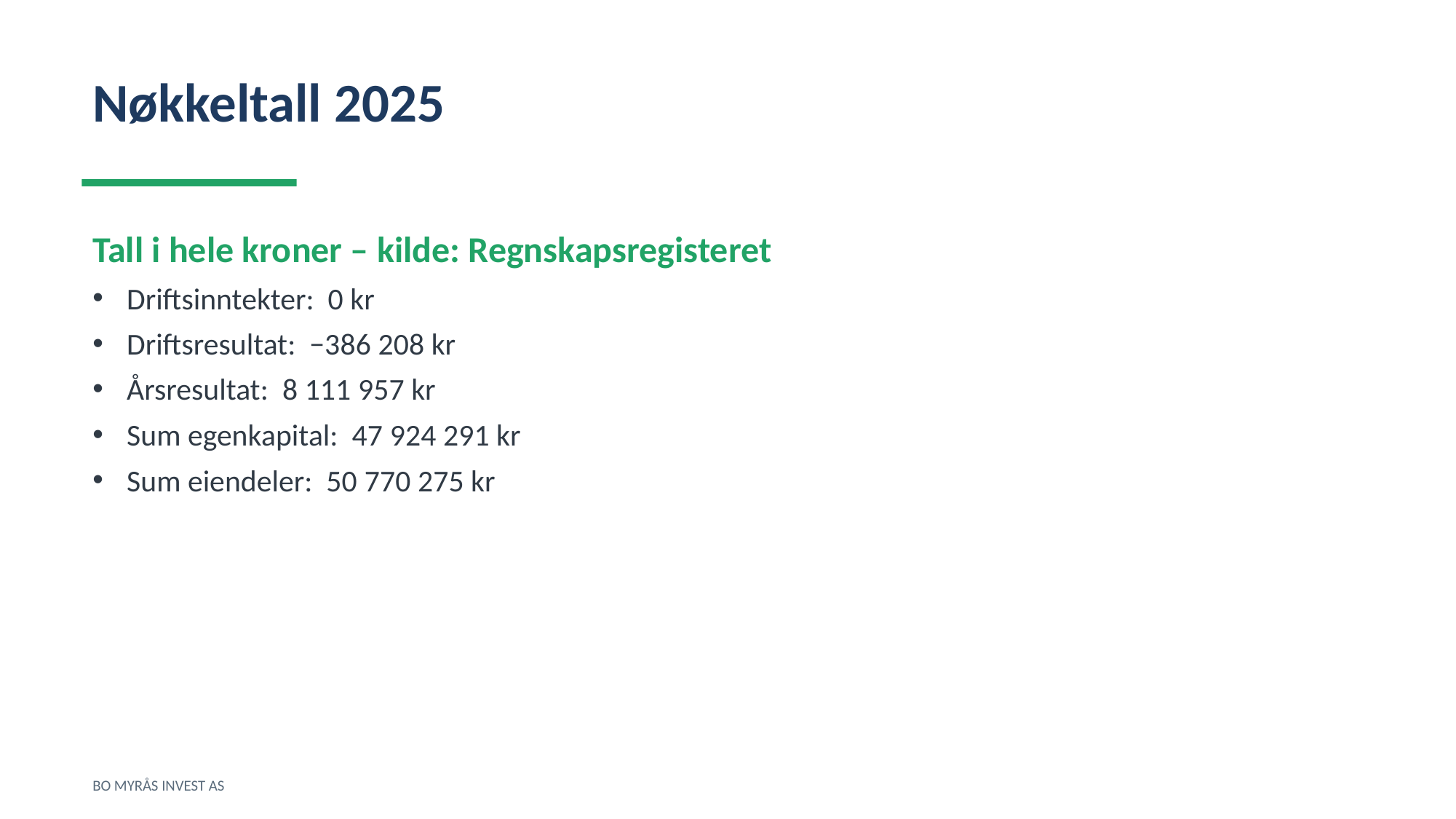

Nøkkeltall 2025

Tall i hele kroner – kilde: Regnskapsregisteret
Driftsinntekter:  0 kr
Driftsresultat:  −386 208 kr
Årsresultat:  8 111 957 kr
Sum egenkapital:  47 924 291 kr
Sum eiendeler:  50 770 275 kr
BO MYRÅS INVEST AS